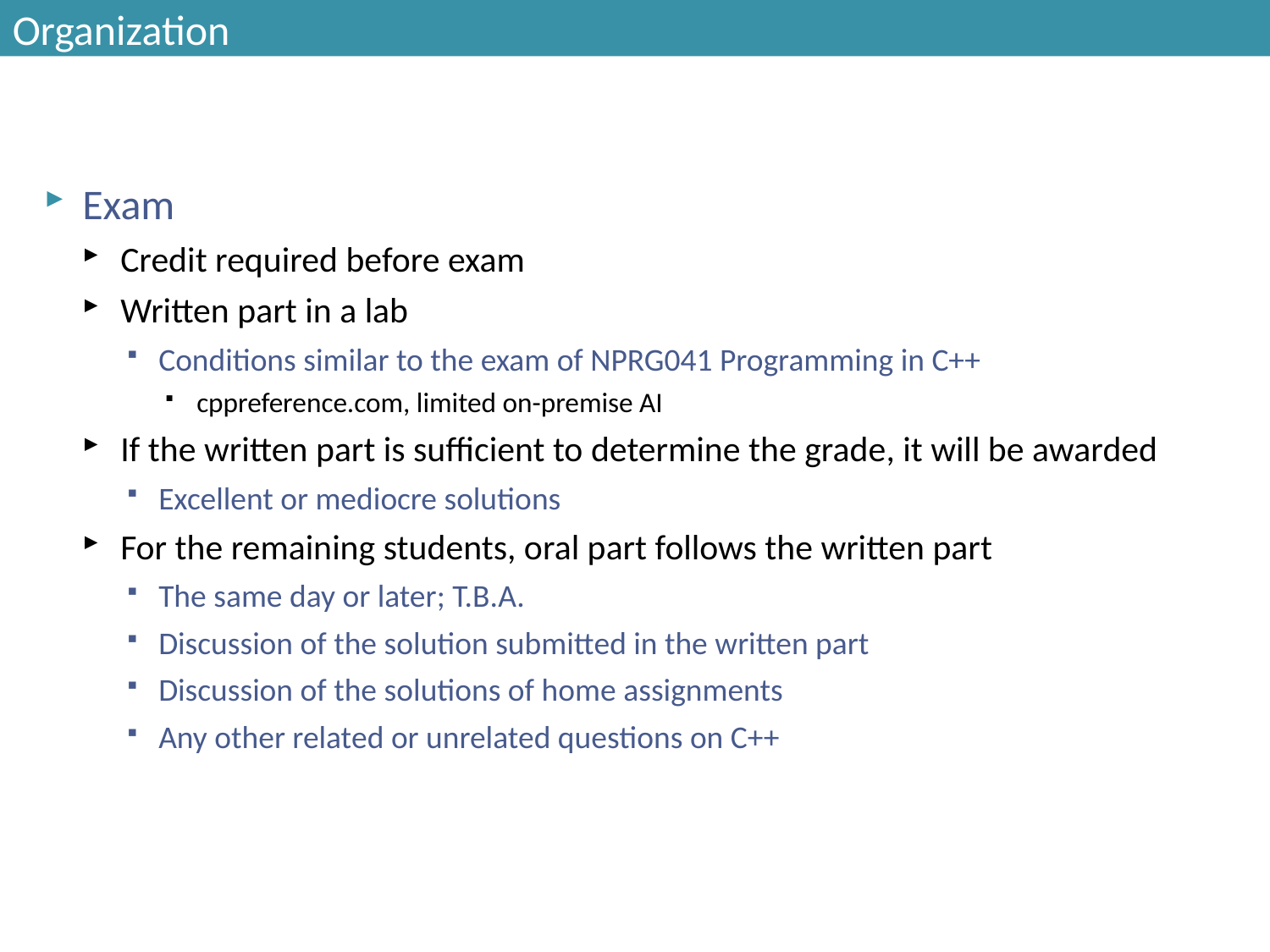

# Organization
Exam
Credit required before exam
Written part in a lab
Conditions similar to the exam of NPRG041 Programming in C++
cppreference.com, limited on-premise AI
If the written part is sufficient to determine the grade, it will be awarded
Excellent or mediocre solutions
For the remaining students, oral part follows the written part
The same day or later; T.B.A.
Discussion of the solution submitted in the written part
Discussion of the solutions of home assignments
Any other related or unrelated questions on C++